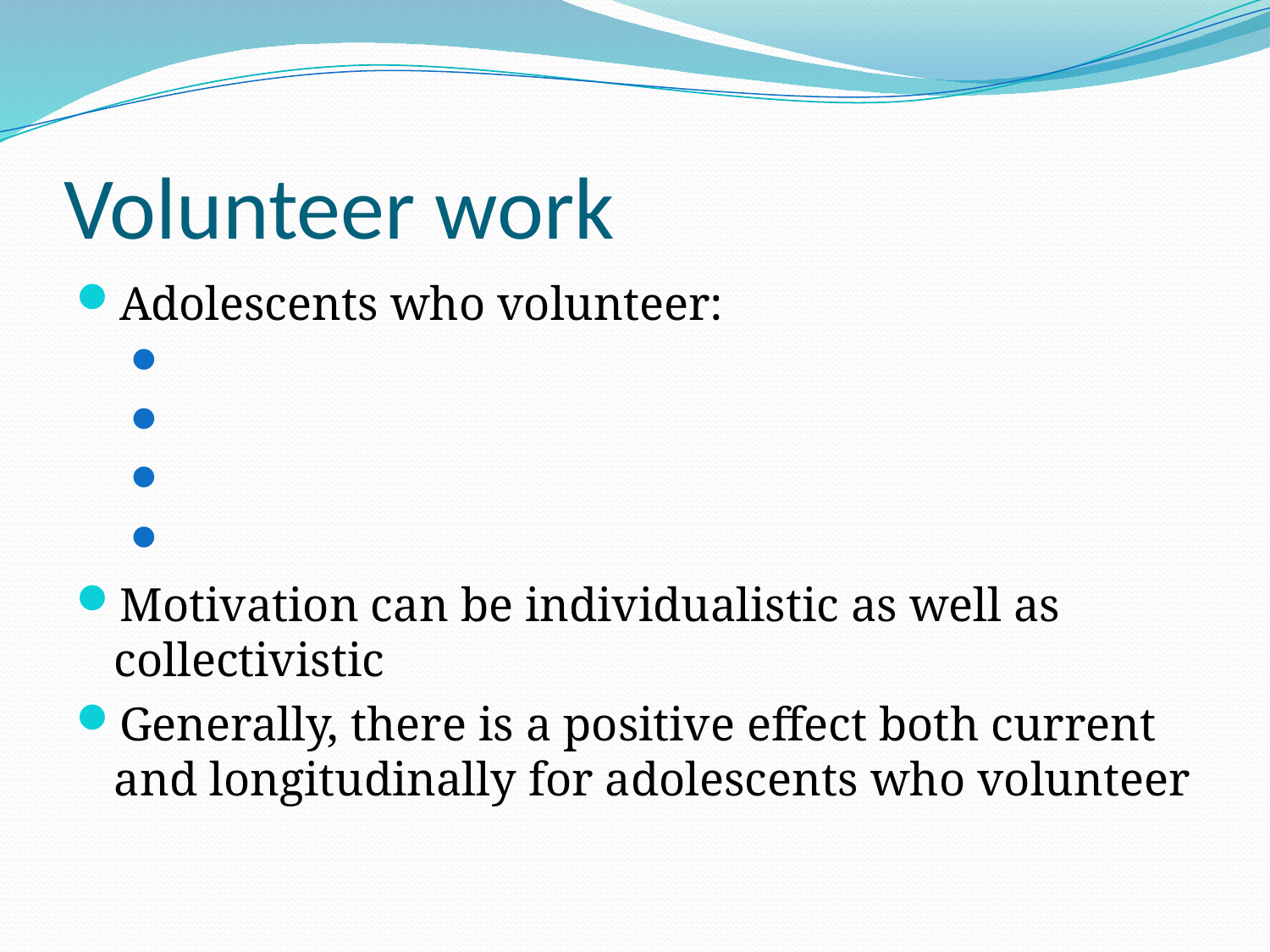

# Volunteer work
Adolescents who volunteer:

Motivation can be individualistic as well as collectivistic
Generally, there is a positive effect both current and longitudinally for adolescents who volunteer